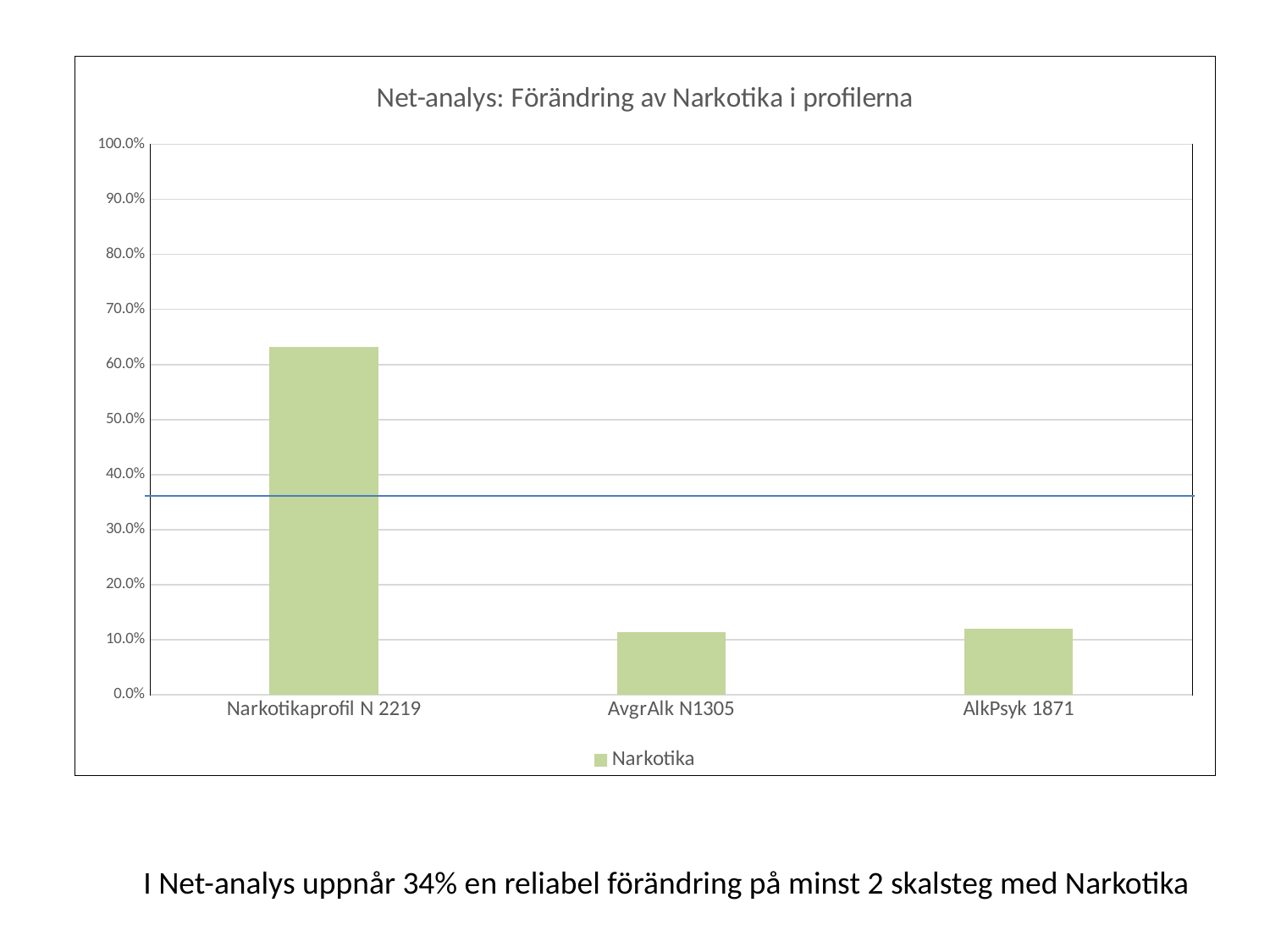

### Chart: Net-analys: Förändring av Narkotika i profilerna

| Category | Narkotika |
|---|---|
| Narkotikaprofil N 2219 | 0.6325056433408578 |
| AvgrAlk N1305 | 0.11400651465798045 |
| AlkPsyk 1871 | 0.12031782065834279 |
I Net-analys uppnår 34% en reliabel förändring på minst 2 skalsteg med Narkotika